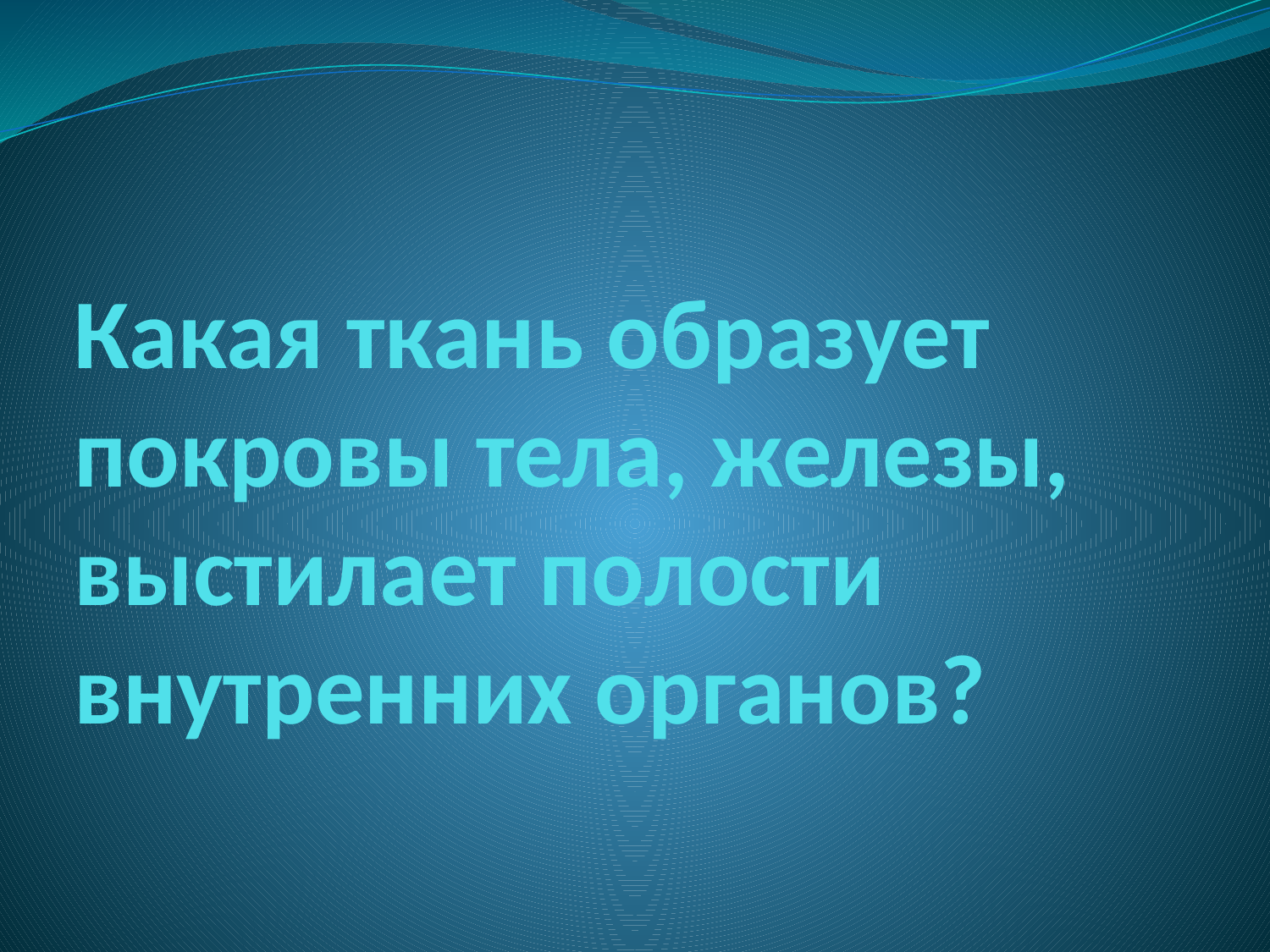

# Какая ткань образует покровы тела, железы, выстилает полости внутренних органов?